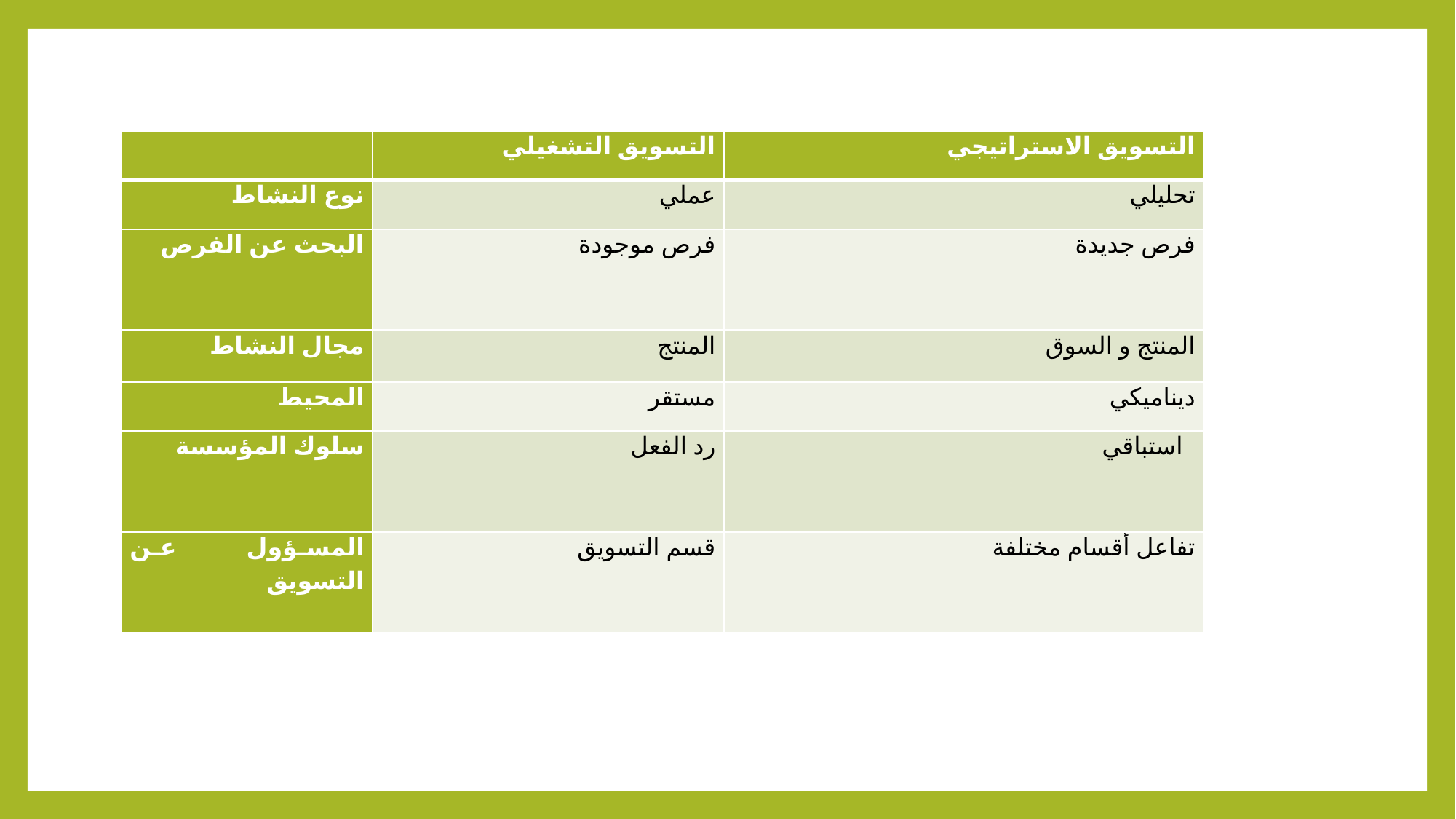

|  | التسويق التشغيلي | التسويق الاستراتيجي |
| --- | --- | --- |
| نوع النشاط | عملي | تحليلي |
| البحث عن الفرص | فرص موجودة | فرص جديدة |
| مجال النشاط | المنتج | المنتج و السوق |
| المحيط | مستقر | ديناميكي |
| سلوك المؤسسة | رد الفعل | استباقي |
| المسؤول عن التسويق | قسم التسويق | تفاعل أقسام مختلفة |